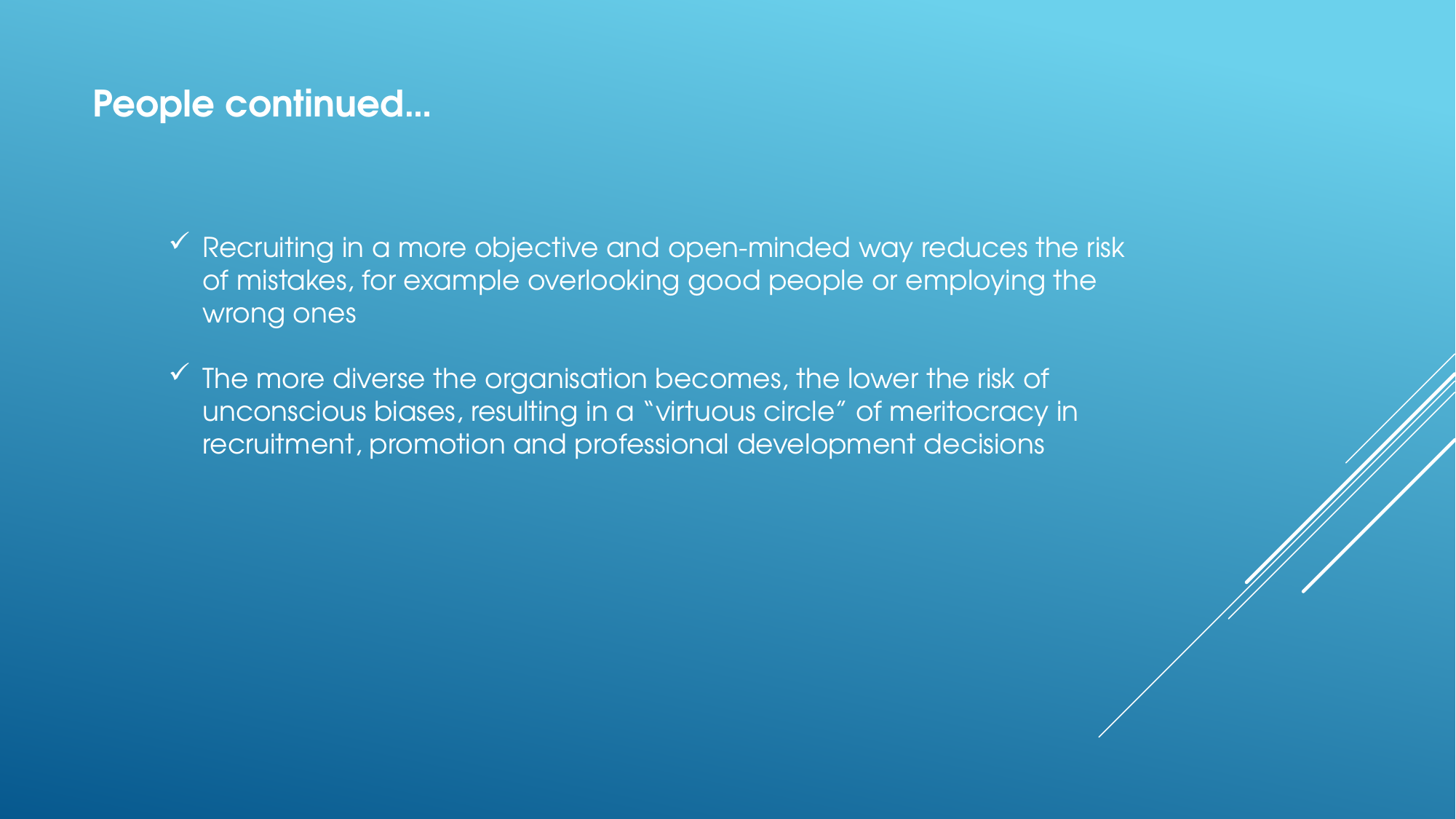

People continued…
Recruiting in a more objective and open-minded way reduces the risk of mistakes, for example overlooking good people or employing the wrong ones

The more diverse the organisation becomes, the lower the risk of unconscious biases, resulting in a “virtuous circle” of meritocracy in recruitment, promotion and professional development decisions